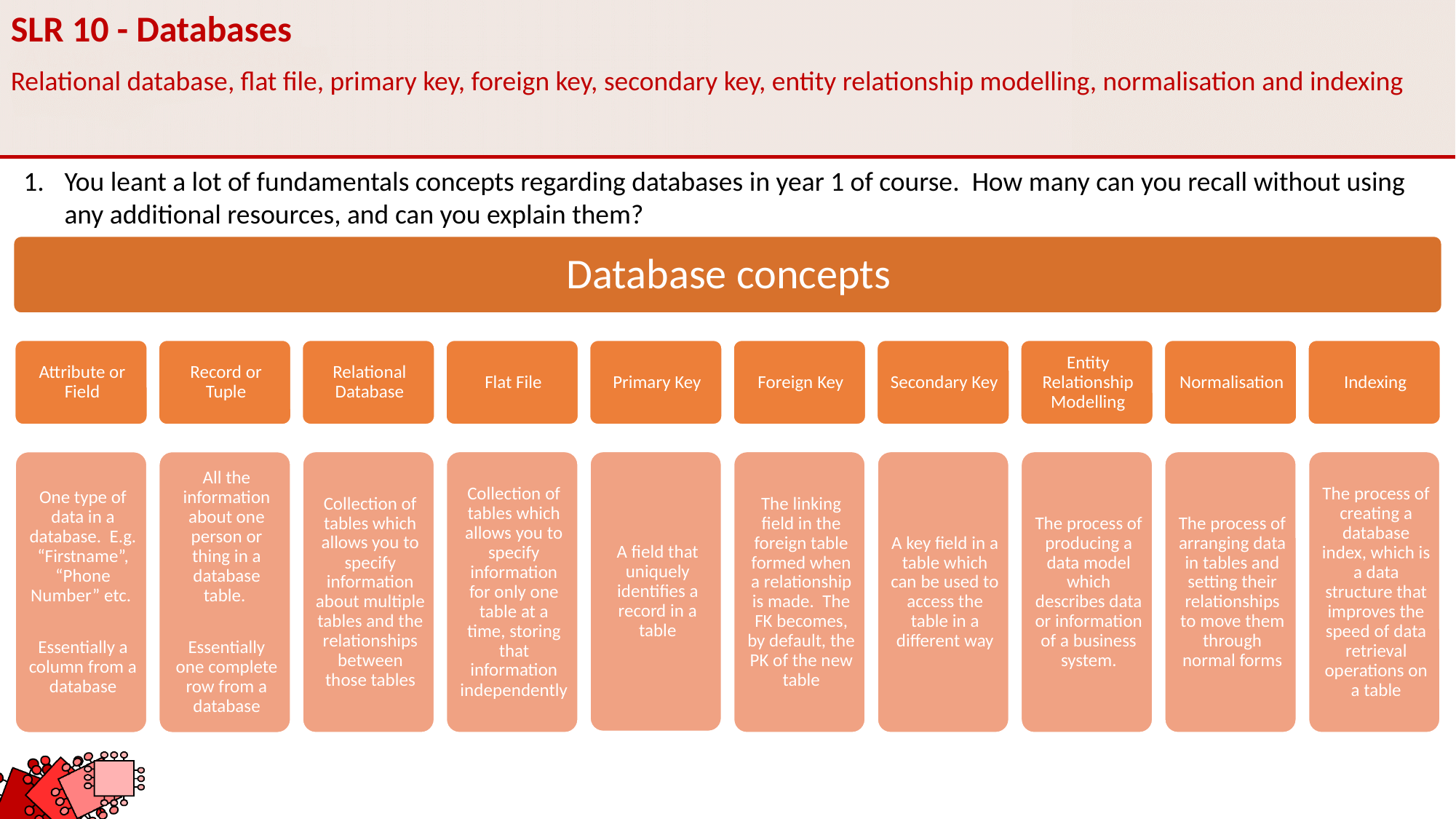

SLR 10 - Databases
Relational database, flat file, primary key, foreign key, secondary key, entity relationship modelling, normalisation and indexing
You leant a lot of fundamentals concepts regarding databases in year 1 of course.  How many can you recall without using any additional resources, and can you explain them?
Database concepts
Indexing
The process of creating a database index, which is a data structure that improves the speed of data retrieval operations on a table
Normalisation
The process of arranging data in tables and setting their relationships to move them through normal forms
Entity Relationship Modelling
The process of producing a data model which describes data or information of a business system.
Secondary Key
A key field in a table which can be used to access the table in a different way
Foreign Key
The linking field in the foreign table formed when a relationship is made.  The FK becomes, by default, the PK of the new table
Primary Key
A field that uniquely identifies a record in a table
Flat File
Collection of tables which allows you to specify information for only one table at a time, storing that information independently
Relational Database
Collection of tables which allows you to specify information about multiple tables and the relationships between those tables
Record or Tuple
All the information about one person or thing in a database table.

Essentially one complete row from a database
Attribute or Field
One type of data in a database.  E.g. “Firstname”, “Phone Number” etc.

Essentially a column from a database